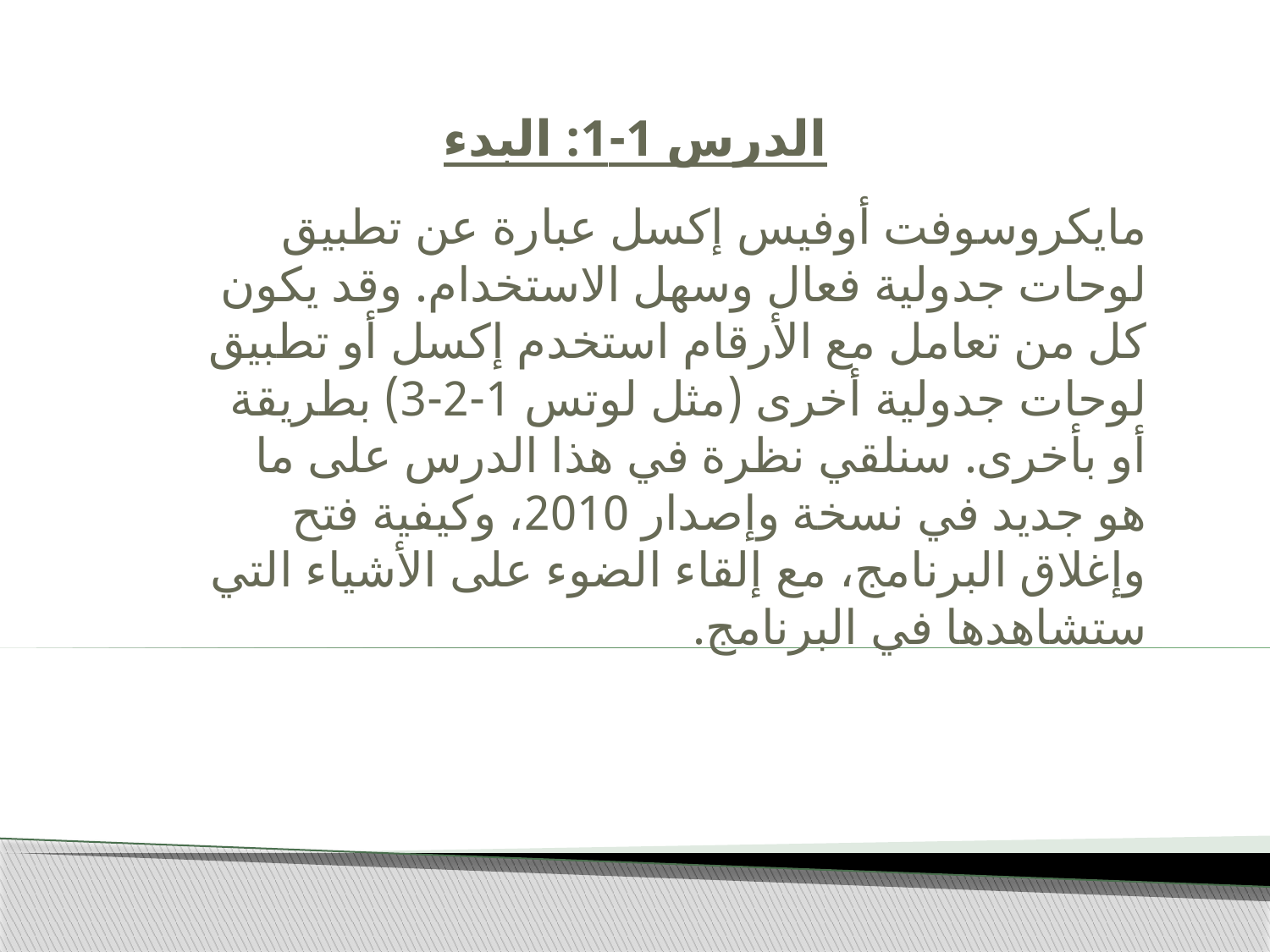

# الدرس 1-1: البدء
مايكروسوفت أوفيس إكسل عبارة عن تطبيق لوحات جدولية فعال وسهل الاستخدام. وقد يكون كل من تعامل مع الأرقام استخدم إكسل أو تطبيق لوحات جدولية أخرى (مثل لوتس 1-2-3) بطريقة أو بأخرى. سنلقي نظرة في هذا الدرس على ما هو جديد في نسخة وإصدار 2010، وكيفية فتح وإغلاق البرنامج، مع إلقاء الضوء على الأشياء التي ستشاهدها في البرنامج.